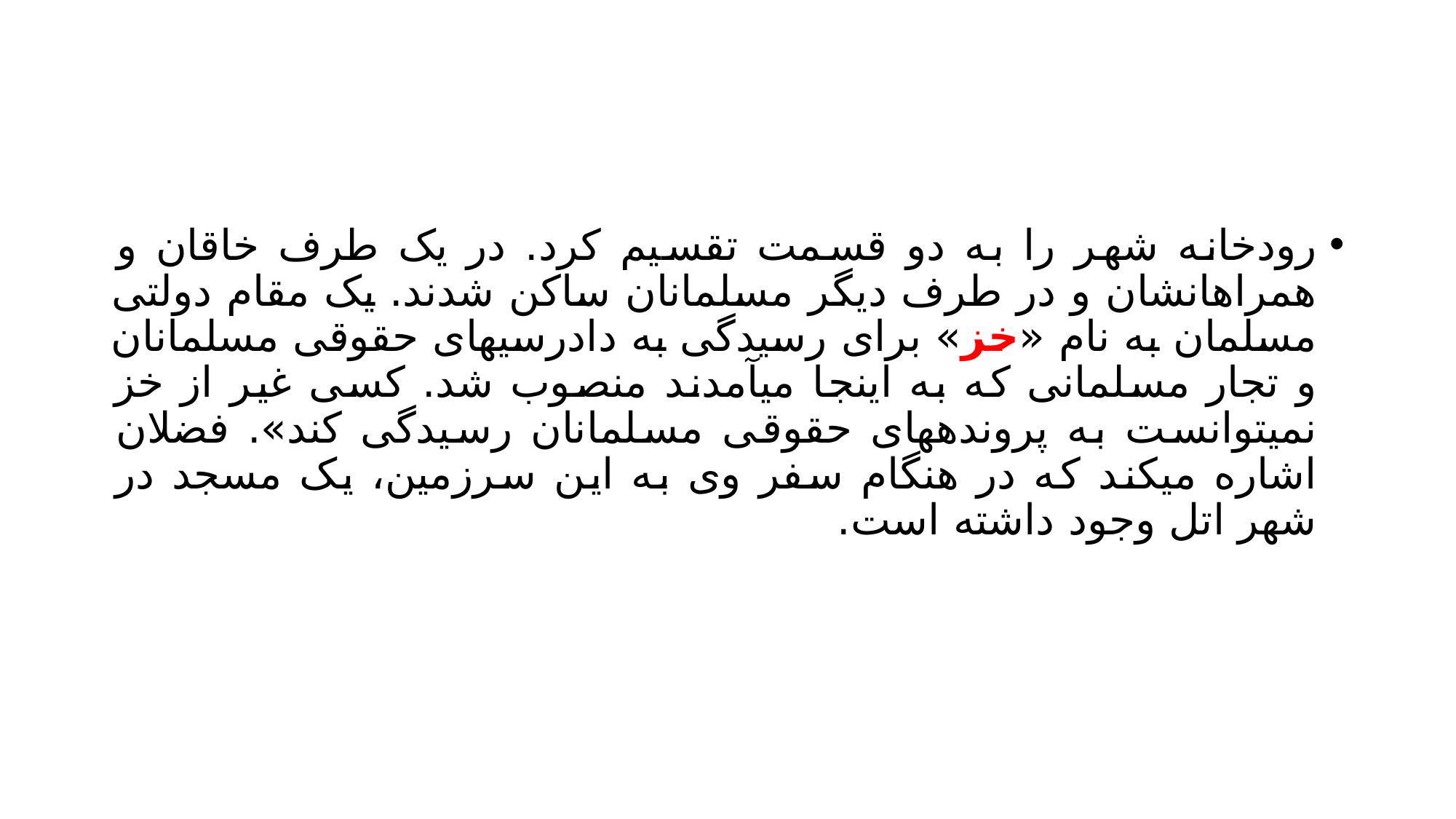

#
رودخانه شهر را به دو قسمت تقسیم کرد. در یک طرف خاقان و همراهانشان و در طرف دیگر مسلمانان ساکن شدند. یک مقام دولتی مسلمان به نام «خز» برای رسیدگی به دادرسیهای حقوقی مسلمانان و تجار مسلمانی که به اینجا میآمدند منصوب شد. کسی غیر از خز نمیتوانست به پروندههای حقوقی مسلمانان رسیدگی کند». فضلان اشاره میکند که در هنگام سفر وی به این سرزمین، یک مسجد در شهر اتل وجود داشته است.